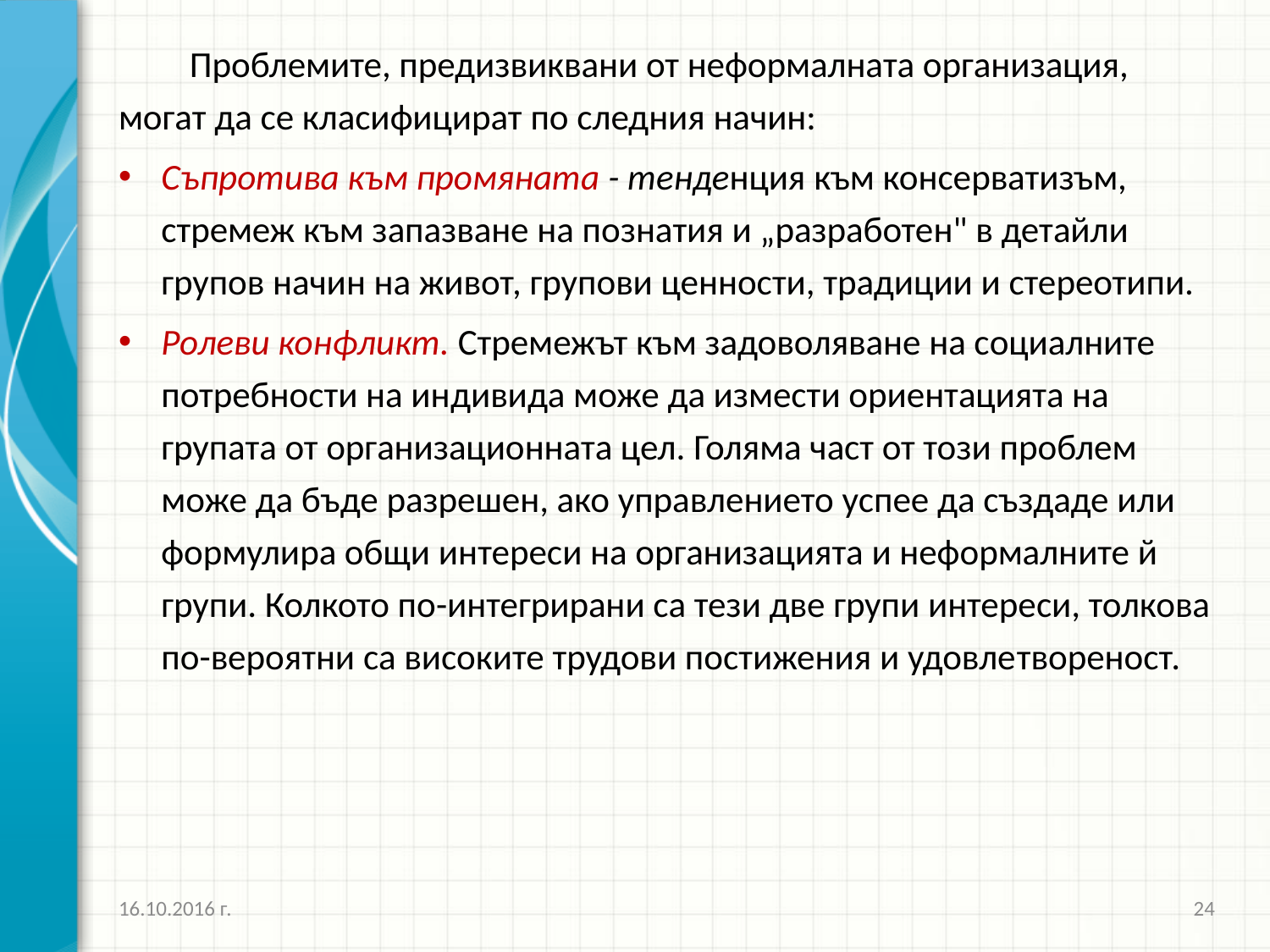

Проблемите, предизвиквани от неформалната организация, могат да се класифицират по следния начин:
Съпротива към промяната - тенденция към консерватизъм, стремеж към запазване на познатия и „разработен" в детайли групов начин на живот, групови ценности, традиции и стереотипи.
Ролеви конфликт. Стремежът към задоволяване на социалните потребности на ин­дивида може да измести ориентацията на групата от организационната цел. Голяма част от този проблем може да бъде разрешен, ако управлението успее да създаде или формулира общи ин­тереси на организацията и неформалните й групи. Колкото по-интегрирани са тези две групи интереси, толкова по-вероятни са високите трудови постижения и удовле­твореност.

16.10.2016 г.
24